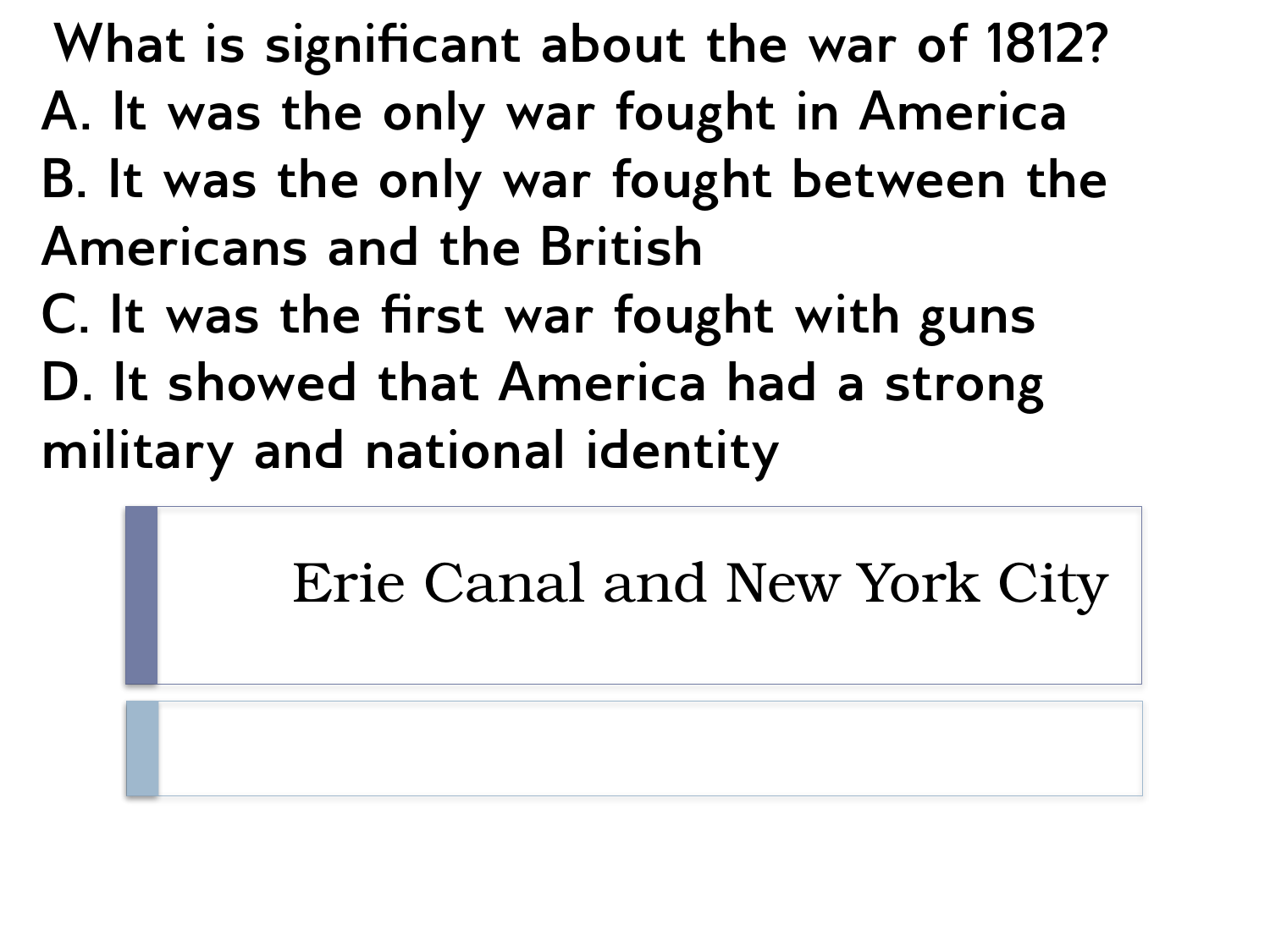

What is significant about the war of 1812?
A. It was the only war fought in America
B. It was the only war fought between the Americans and the British
C. It was the first war fought with guns
D. It showed that America had a strong military and national identity

# Erie Canal and New York City